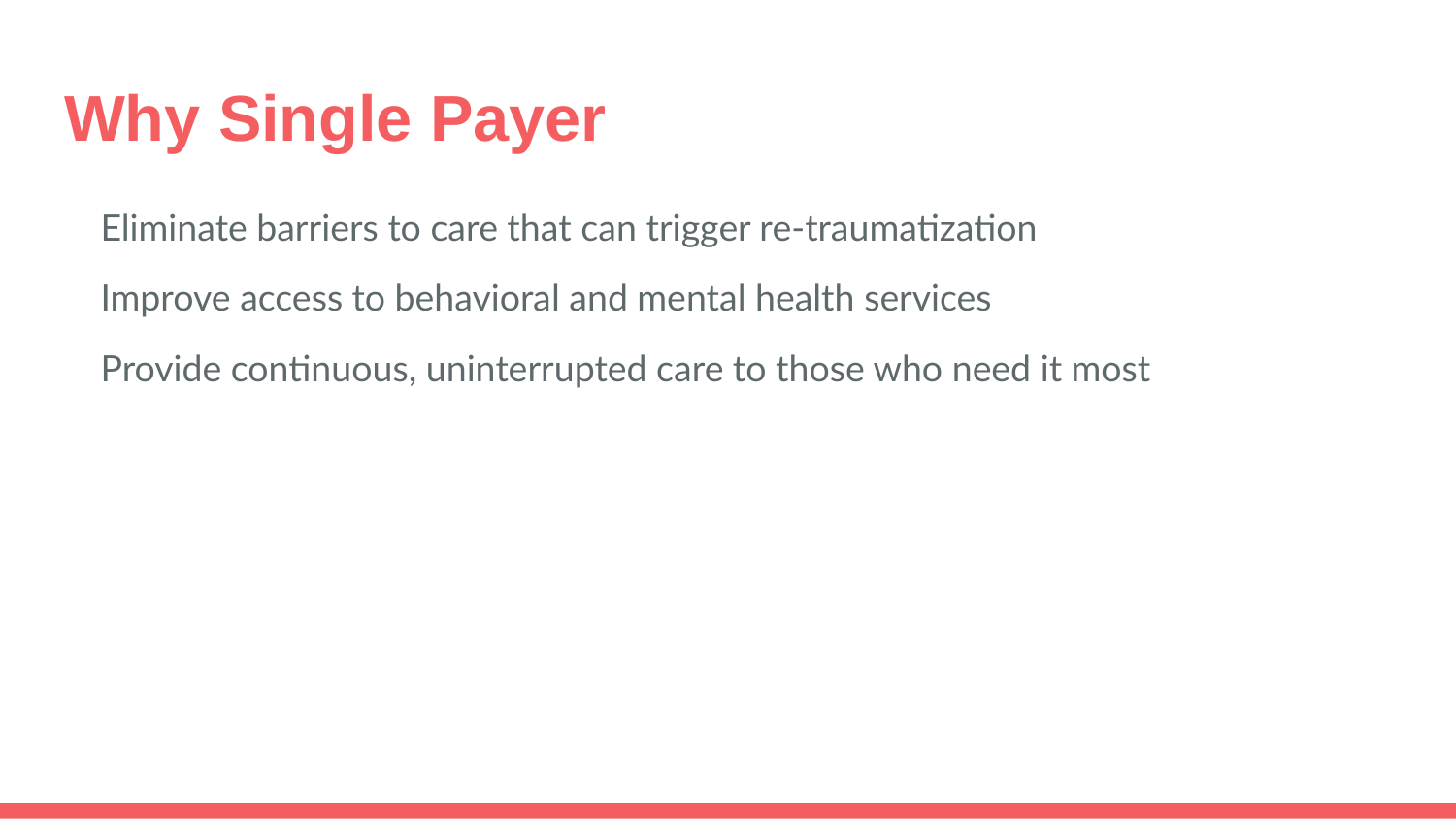

# Why Single Payer
Eliminate barriers to care that can trigger re-traumatization
Improve access to behavioral and mental health services
Provide continuous, uninterrupted care to those who need it most